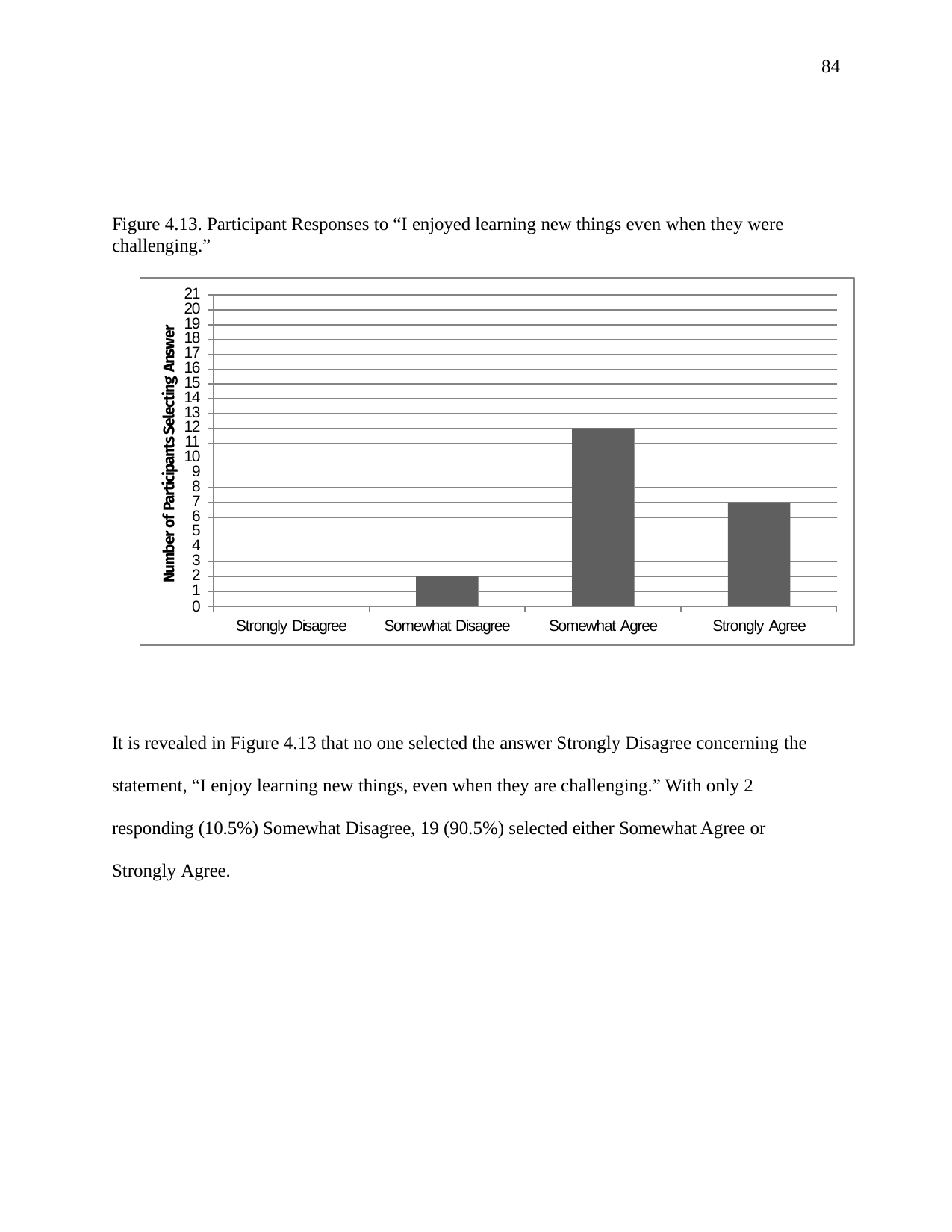

84
Figure 4.13. Participant Responses to “I enjoyed learning new things even when they were  challenging.”

21
20
19
18
17
16
15
14
13
12
11
10
9
8
7
6
5
4
3
2
1
0

Number of Participants Selecting Answer

Strongly Disagree
Somewhat Disagree
Somewhat Agree
Strongly Agree
It is revealed in Figure 4.13 that no one selected the answer Strongly Disagree concerning the
statement, “I enjoy learning new things, even when they are challenging.” With only 2  responding (10.5%) Somewhat Disagree, 19 (90.5%) selected either Somewhat Agree or  Strongly Agree.